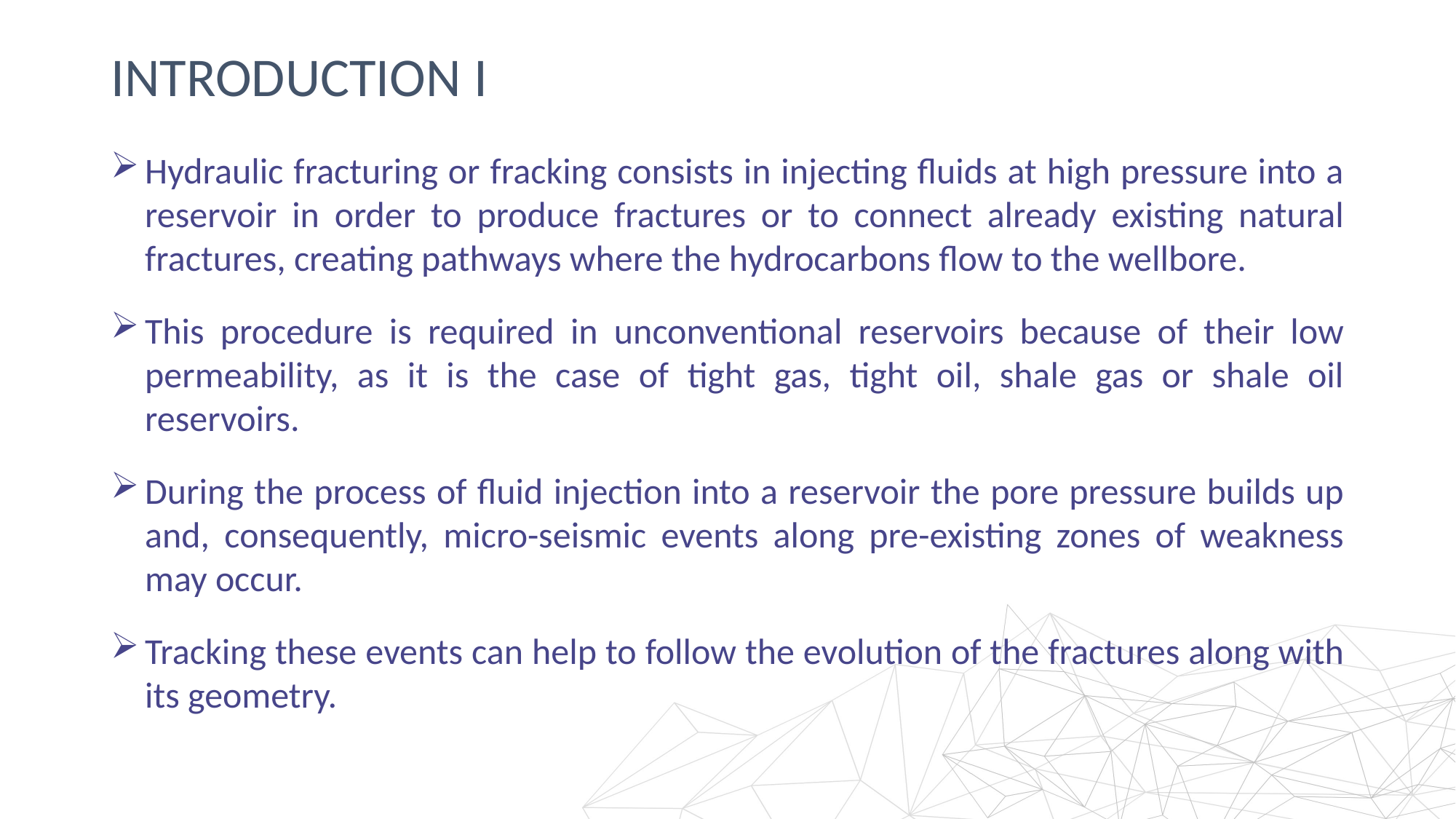

# Introduction I
Hydraulic fracturing or fracking consists in injecting fluids at high pressure into a reservoir in order to produce fractures or to connect already existing natural fractures, creating pathways where the hydrocarbons flow to the wellbore.

This procedure is required in unconventional reservoirs because of their low permeability, as it is the case of tight gas, tight oil, shale gas or shale oil reservoirs.

During the process of fluid injection into a reservoir the pore pressure builds up and, consequently, micro-seismic events along pre-existing zones of weakness may occur.

Tracking these events can help to follow the evolution of the fractures along with its geometry.